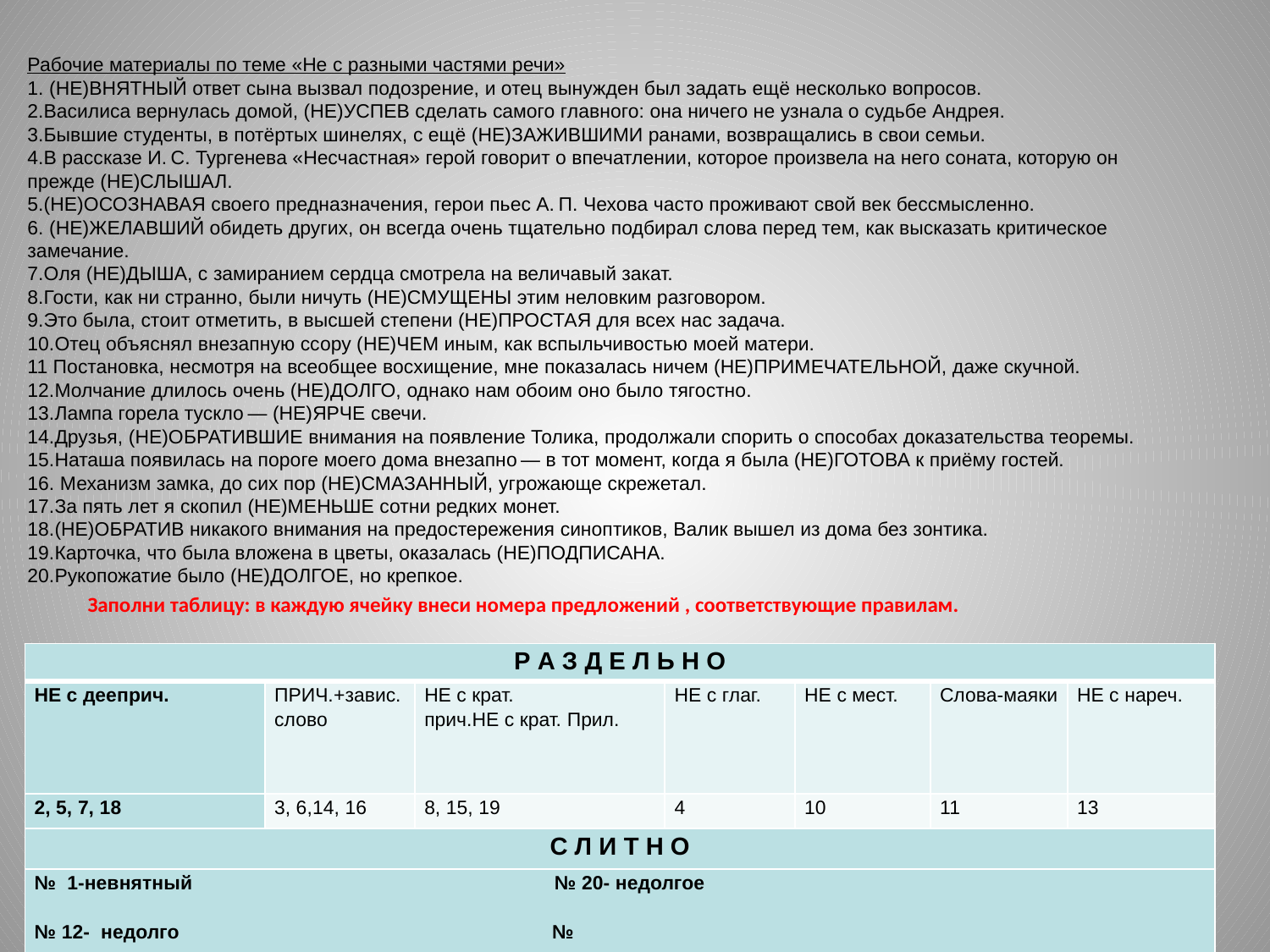

Рабочие материалы по теме «Не с разными частями речи»
1. (НЕ)ВНЯТНЫЙ ответ сына вызвал подозрение, и отец вынужден был задать ещё несколько вопросов.
2.Василиса вернулась домой, (НЕ)УСПЕВ сделать самого главного: она ничего не узнала о судьбе Андрея.
3.Бывшие студенты, в потёртых шинелях, с ещё (НЕ)ЗАЖИВШИМИ ранами, возвращались в свои семьи.
4.В рассказе И. С. Тургенева «Несчастная» герой говорит о впечатлении, которое произвела на него соната, которую он прежде (НЕ)СЛЫШАЛ.
5.(НЕ)ОСОЗНАВАЯ своего предназначения, герои пьес А. П. Чехова часто проживают свой век бессмысленно.
6. (НЕ)ЖЕЛАВШИЙ обидеть других, он всегда очень тщательно подбирал слова перед тем, как высказать критическое замечание.
7.Оля (НЕ)ДЫША, с замиранием сердца смотрела на величавый закат.
8.Гости, как ни странно, были ничуть (НЕ)СМУЩЕНЫ этим неловким разговором.
9.Это была, стоит отметить, в высшей степени (НЕ)ПРОСТАЯ для всех нас задача.
10.Отец объяснял внезапную ссору (НЕ)ЧЕМ иным, как вспыльчивостью моей матери.
11 Постановка, несмотря на всеобщее восхищение, мне показалась ничем (НЕ)ПРИМЕЧАТЕЛЬНОЙ, даже скучной.
12.Молчание длилось очень (НЕ)ДОЛГО, однако нам обоим оно было тягостно.
13.Лампа горела тускло — (НЕ)ЯРЧЕ свечи.
14.Друзья, (НЕ)ОБРАТИВШИЕ внимания на появление Толика, продолжали спорить о способах доказательства теоремы.
15.Наташа появилась на пороге моего дома внезапно — в тот момент, когда я была (НЕ)ГОТОВА к приёму гостей.
16. Механизм замка, до сих пор (НЕ)СМАЗАННЫЙ, угрожающе скрежетал.
17.За пять лет я скопил (НЕ)МЕНЬШЕ сотни редких монет.
18.(НЕ)ОБРАТИВ никакого внимания на предостережения синоптиков, Валик вышел из дома без зонтика.
19.Карточка, что была вложена в цветы, оказалась (НЕ)ПОДПИСАНА.
20.Рукопожатие было (НЕ)ДОЛГОЕ, но крепкое.

Заполни таблицу: в каждую ячейку внеси номера предложений , соответствующие правилам.

| Р А З Д Е Л Ь Н О |  |  |  |  |  |  |
| --- | --- | --- | --- | --- | --- | --- |
| НЕ с дееприч. | ПРИЧ.+завис. слово | НЕ с крат. прич.НЕ с крат. Прил. | НЕ с глаг. | НЕ с мест. | Слова-маяки | НЕ с нареч. |
| 2, 5, 7, 18 | 3, 6,14, 16 | 8, 15, 19 | 4 | 10 | 11 | 13 |
| С Л И Т Н О |  |  |  |  |  |  |
| № 1-невнятный № 20- недолгое   № 12- недолго № |  |  |  |  |  |  |